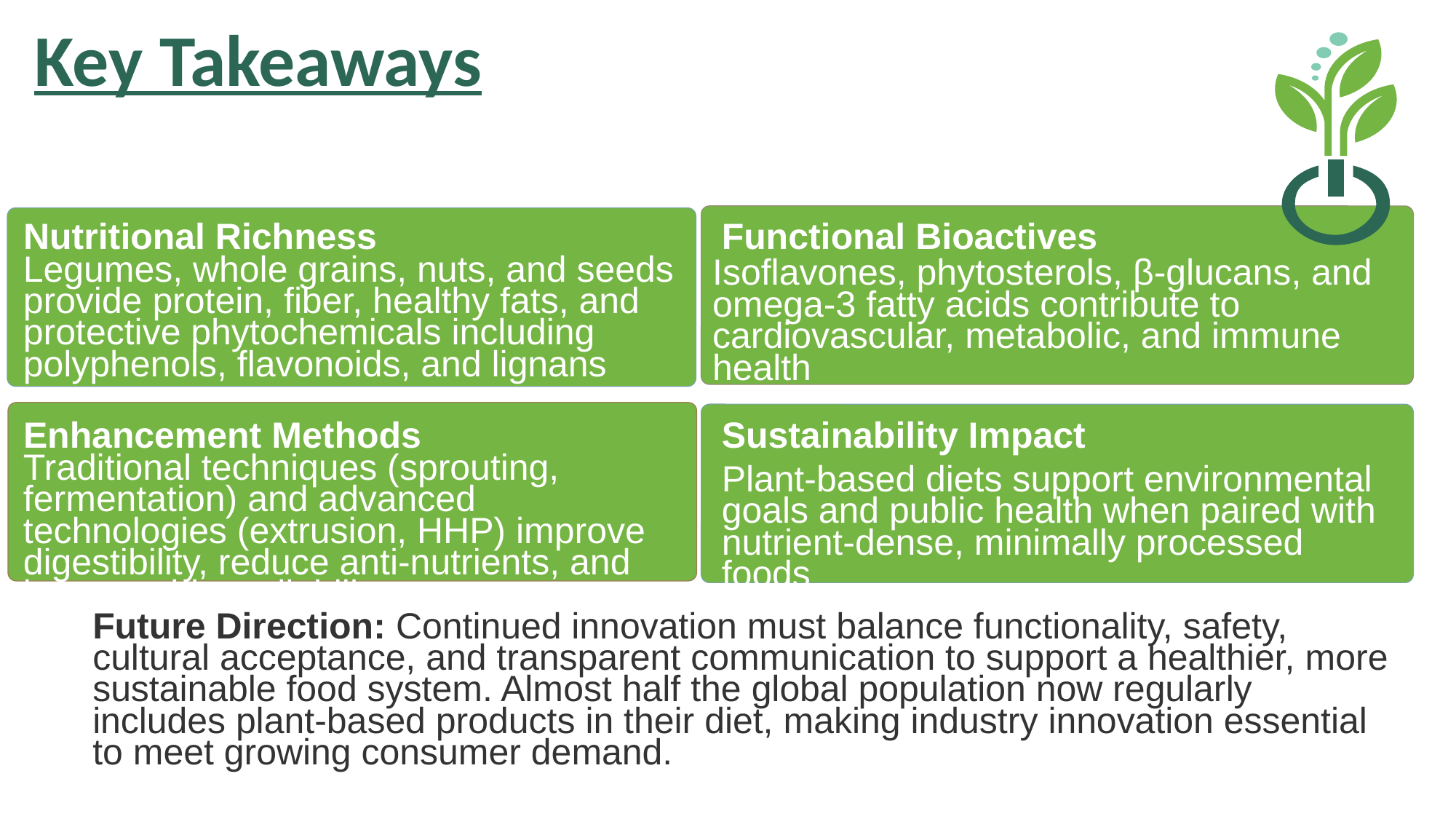

Key Takeaways

Nutritional Richness
Functional Bioactives
Legumes, whole grains, nuts, and seeds provide protein, fiber, healthy fats, and protective phytochemicals including polyphenols, flavonoids, and lignans
Isoflavones, phytosterols, β-glucans, and omega-3 fatty acids contribute to cardiovascular, metabolic, and immune health

Enhancement Methods
Sustainability Impact
Traditional techniques (sprouting, fermentation) and advanced technologies (extrusion, HHP) improve digestibility, reduce anti-nutrients, and increase bioavailability
Plant-based diets support environmental goals and public health when paired with nutrient-dense, minimally processed foods
Future Direction: Continued innovation must balance functionality, safety, cultural acceptance, and transparent communication to support a healthier, more sustainable food system. Almost half the global population now regularly includes plant-based products in their diet, making industry innovation essential to meet growing consumer demand.